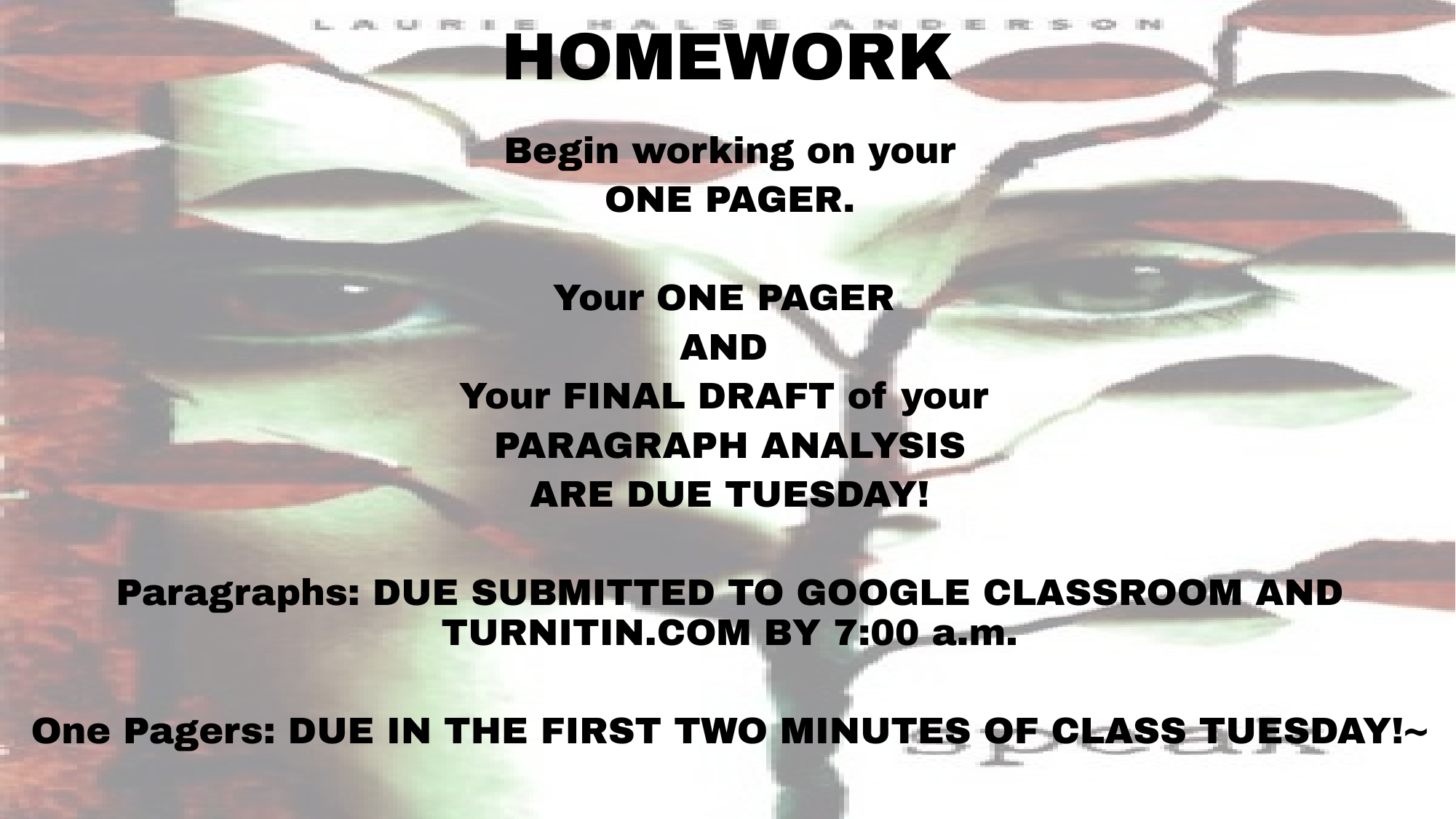

# HOMEWORK
Begin working on your
ONE PAGER.

Your ONE PAGER
AND
Your FINAL DRAFT of your
PARAGRAPH ANALYSIS
ARE DUE TUESDAY!

Paragraphs: DUE SUBMITTED TO GOOGLE CLASSROOM AND TURNITIN.COM BY 7:00 a.m.

One Pagers: DUE IN THE FIRST TWO MINUTES OF CLASS TUESDAY!~